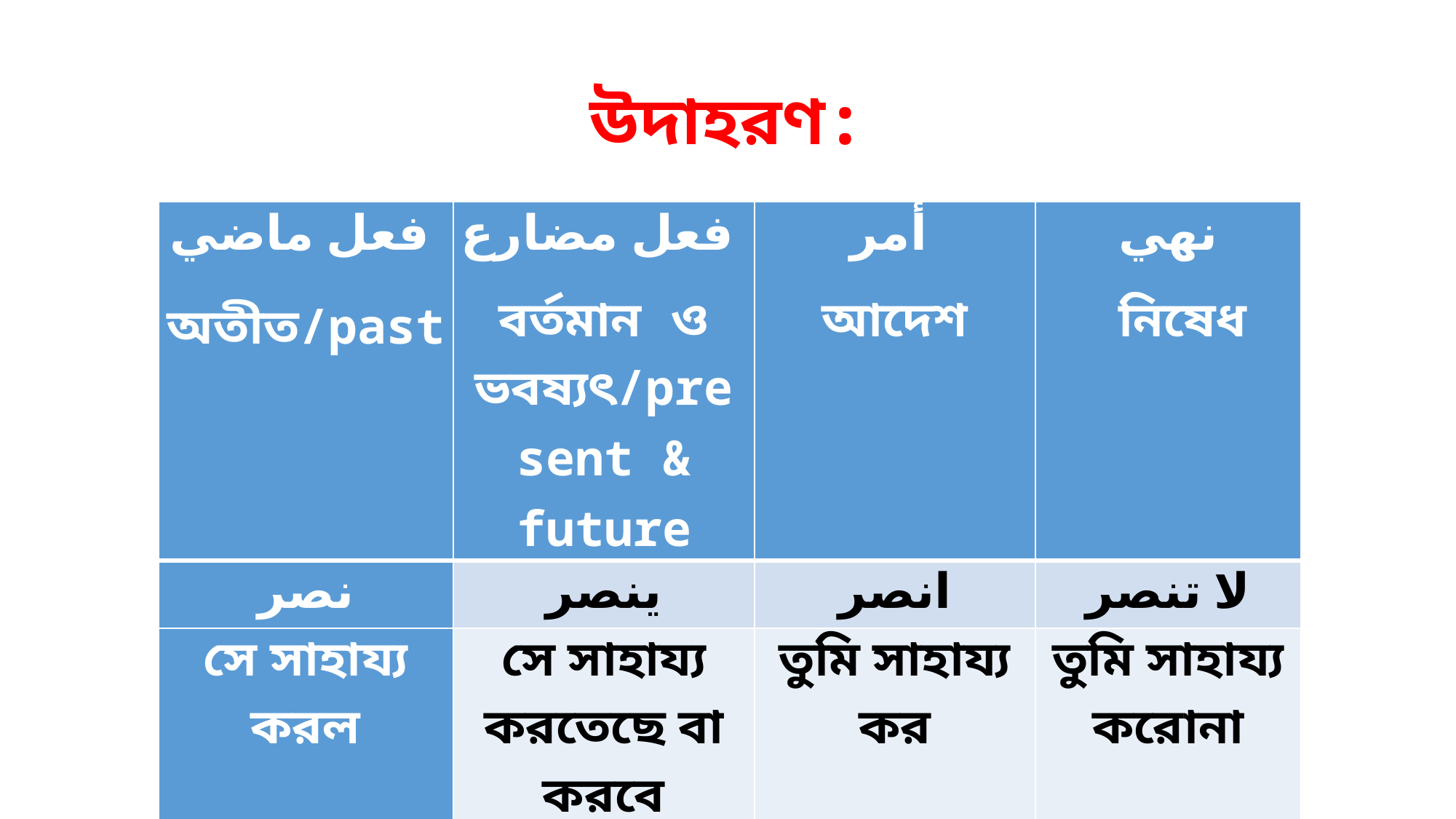

উদাহরণ:
# উদাহরণ:
| فعل ماضي অতীত/past | فعل مضارع বর্তমান ও ভবষ্যৎ/present & future | أمر আদেশ | نهي নিষেধ |
| --- | --- | --- | --- |
| نصر | ينصر | انصر | لا تنصر |
| সে সাহায্য করল | সে সাহায্য করতেছে বা করবে | তুমি সাহায্য কর | তুমি সাহায্য করোনা |